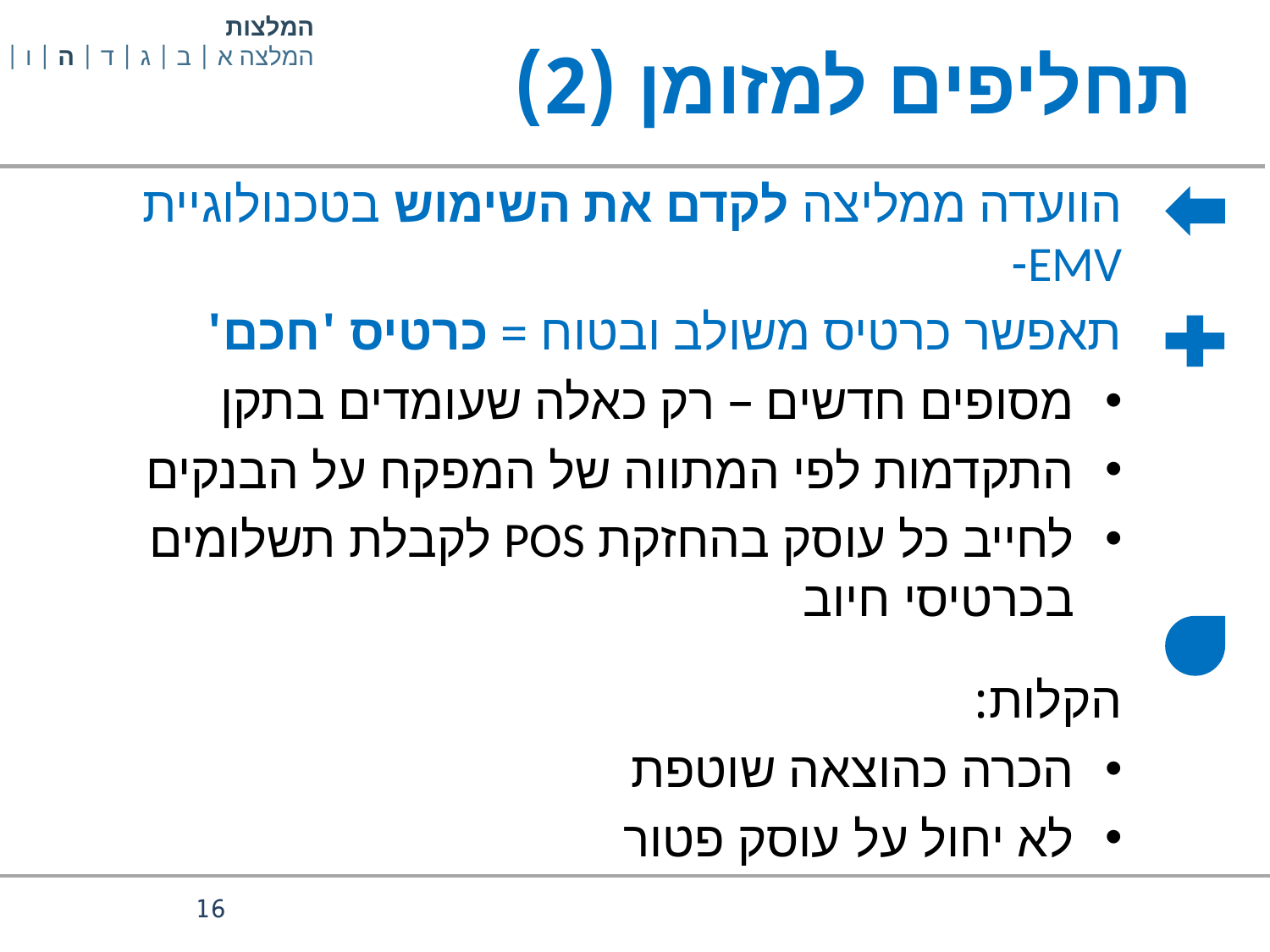

תחליפים למזומן (2)
המלצות
המלצה א | ב | ג | ד | ה | ו | ז
הוועדה ממליצה לקדם את השימוש בטכנולוגיית EMV-
תאפשר כרטיס משולב ובטוח = כרטיס 'חכם'
מסופים חדשים – רק כאלה שעומדים בתקן
התקדמות לפי המתווה של המפקח על הבנקים
לחייב כל עוסק בהחזקת POS לקבלת תשלומים בכרטיסי חיוב
הקלות:
הכרה כהוצאה שוטפת
לא יחול על עוסק פטור

16